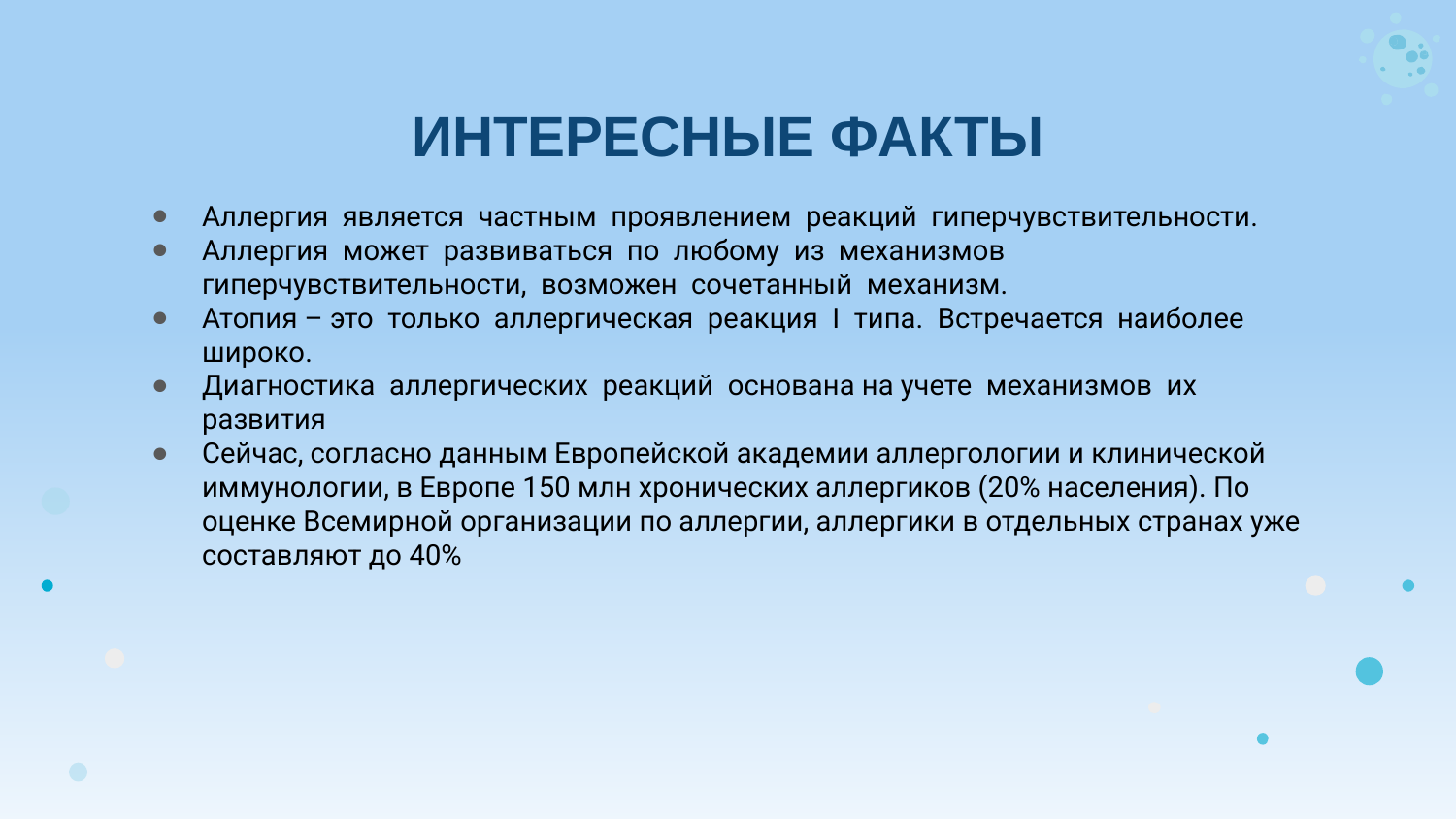

# ИНТЕРЕСНЫЕ ФАКТЫ
Аллергия  является  частным  проявлением  реакций  гиперчувствительности.
Аллергия  может  развиваться  по  любому  из  механизмов  гиперчувствительности,  возможен  сочетанный  механизм.
Атопия – это  только  аллергическая  реакция  I  типа.  Встречается  наиболее  широко.
Диагностика  аллергических  реакций  основана на учете  механизмов  их  развития
Сейчас, согласно данным Европейской академии аллергологии и клинической иммунологии, в Европе 150 млн хронических аллергиков (20% населения). По оценке Всемирной организации по аллергии, аллергики в отдельных странах уже составляют до 40%